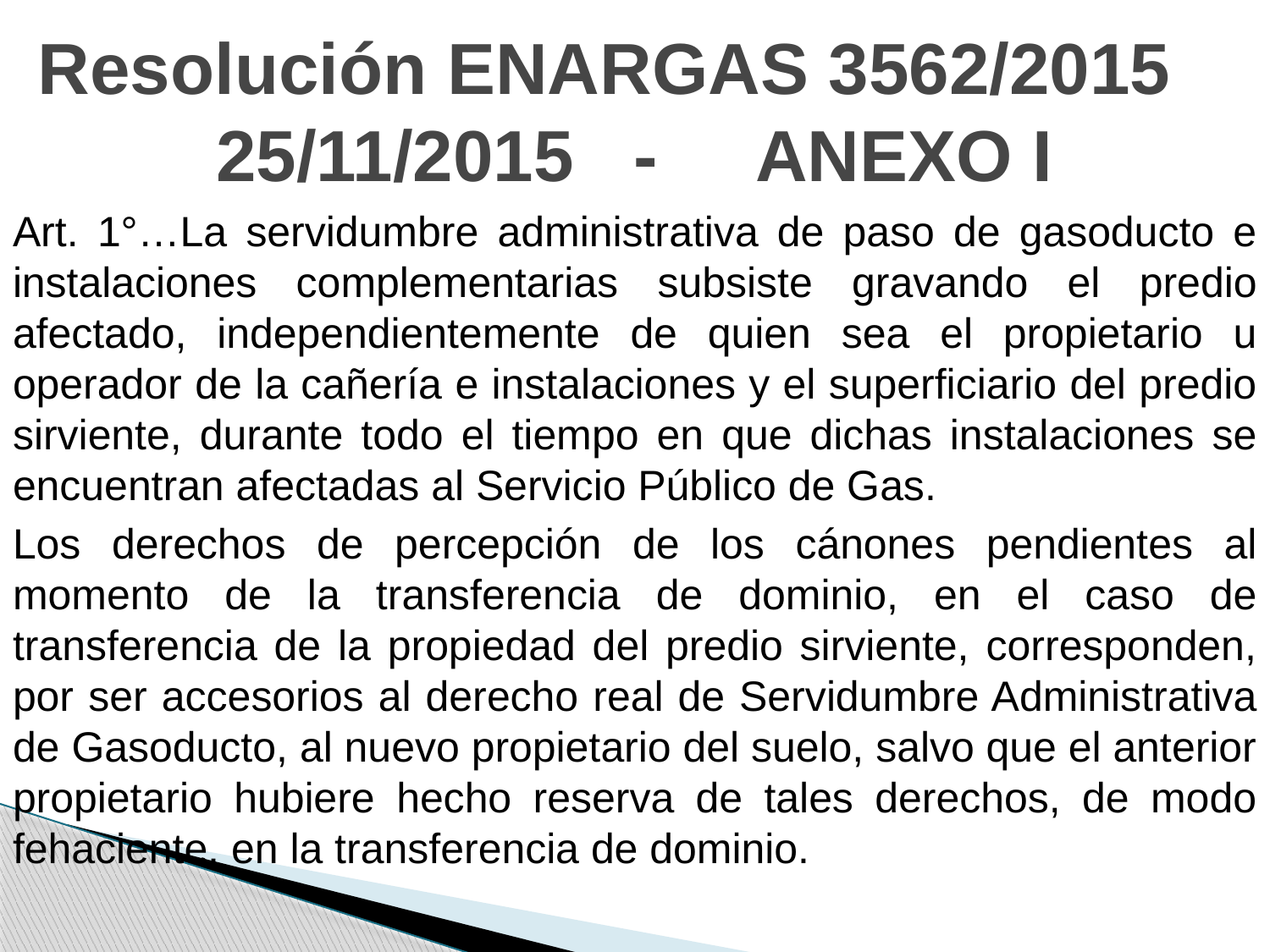

# Resolución ENARGAS 3562/2015    25/11/2015   -     ANEXO I
Art. 1°…La servidumbre administrativa de paso de gasoducto e instalaciones complementarias subsiste gravando el predio afectado, independientemente de quien sea el propietario u operador de la cañería e instalaciones y el superficiario del predio sirviente, durante todo el tiempo en que dichas instalaciones se encuentran afectadas al Servicio Público de Gas.
Los derechos de percepción de los cánones pendientes al momento de la transferencia de dominio, en el caso de transferencia de la propiedad del predio sirviente, corresponden, por ser accesorios al derecho real de Servidumbre Administrativa de Gasoducto, al nuevo propietario del suelo, salvo que el anterior propietario hubiere hecho reserva de tales derechos, de modo fehaciente, en la transferencia de dominio.